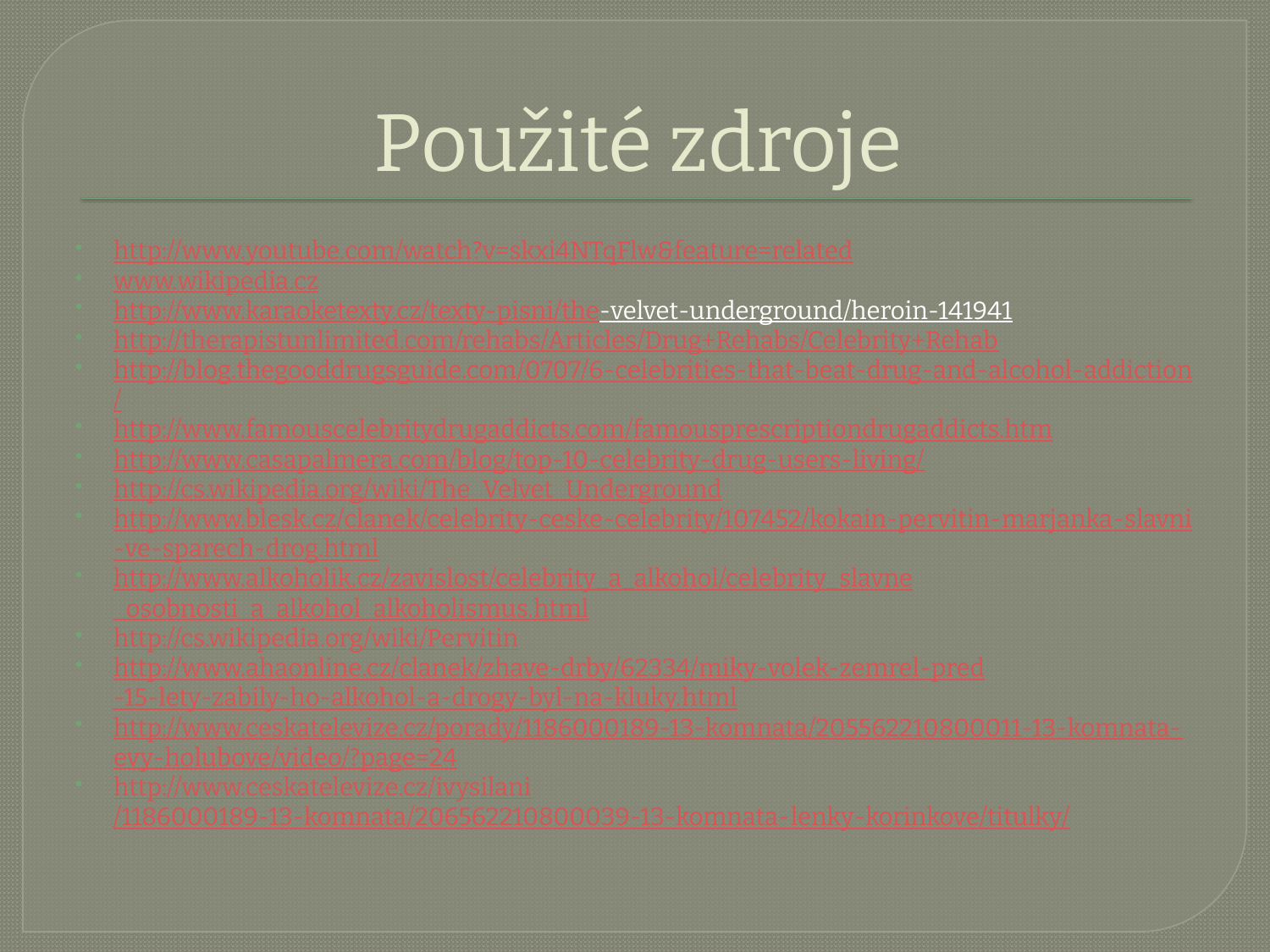

# Použité zdroje
http://www.youtube.com/watch?v=skxi4NTqFlw&feature=related
www.wikipedia.cz
http://www.karaoketexty.cz/texty-pisni/the-velvet-underground/heroin-141941
http://therapistunlimited.com/rehabs/Articles/Drug+Rehabs/Celebrity+Rehab
http://blog.thegooddrugsguide.com/0707/6-celebrities-that-beat-drug-and-alcohol-addiction/
http://www.famouscelebritydrugaddicts.com/famousprescriptiondrugaddicts.htm
http://www.casapalmera.com/blog/top-10-celebrity-drug-users-living/
http://cs.wikipedia.org/wiki/The_Velvet_Underground
http://www.blesk.cz/clanek/celebrity-ceske-celebrity/107452/kokain-pervitin-marjanka-slavni-ve-sparech-drog.html
http://www.alkoholik.cz/zavislost/celebrity_a_alkohol/celebrity_slavne_osobnosti_a_alkohol_alkoholismus.html
http://cs.wikipedia.org/wiki/Pervitin
http://www.ahaonline.cz/clanek/zhave-drby/62334/miky-volek-zemrel-pred-15-lety-zabily-ho-alkohol-a-drogy-byl-na-kluky.html
http://www.ceskatelevize.cz/porady/1186000189-13-komnata/205562210800011-13-komnata-evy-holubove/video/?page=24
http://www.ceskatelevize.cz/ivysilani/1186000189-13-komnata/206562210800039-13-komnata-lenky-korinkove/titulky/